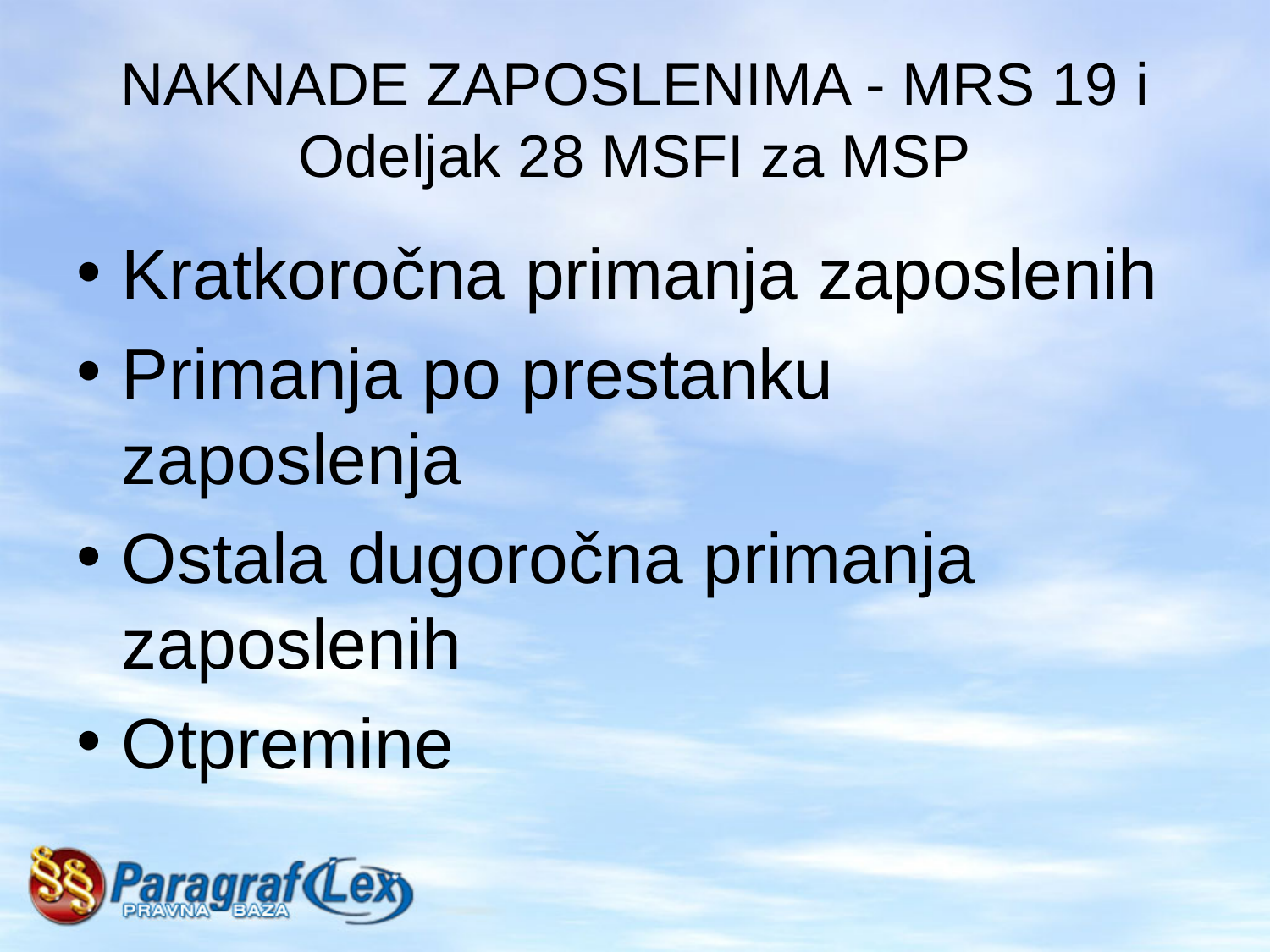

# NAKNADE ZAPOSLENIMA - MRS 19 i Odeljak 28 MSFI za MSP
Kratkoročna primanja zaposlenih
Primanja po prestanku zaposlenja
Ostala dugoročna primanja zaposlenih
Otpremine